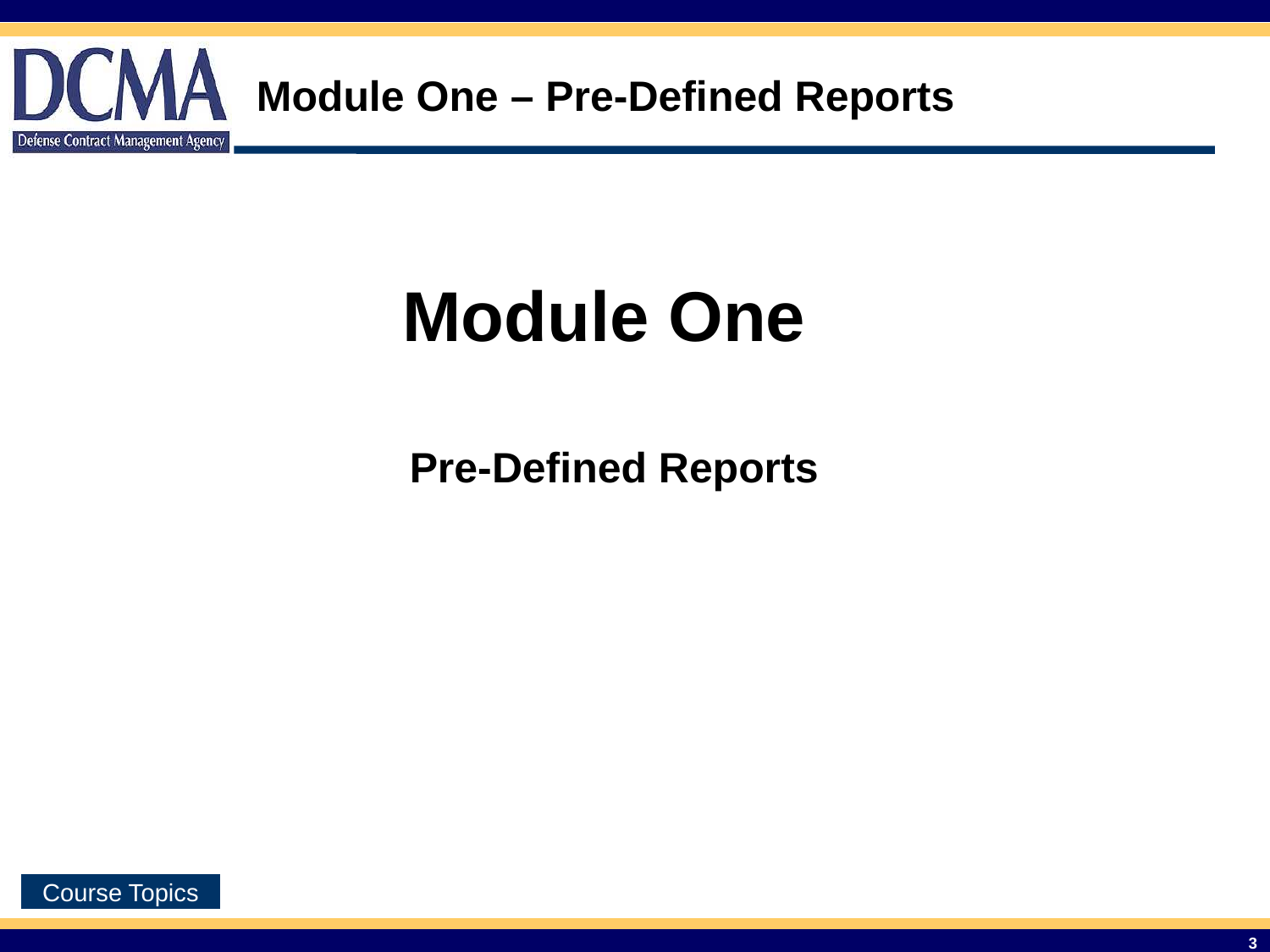

Module One – Pre-Defined Reports
Module One

Pre-Defined Reports

3